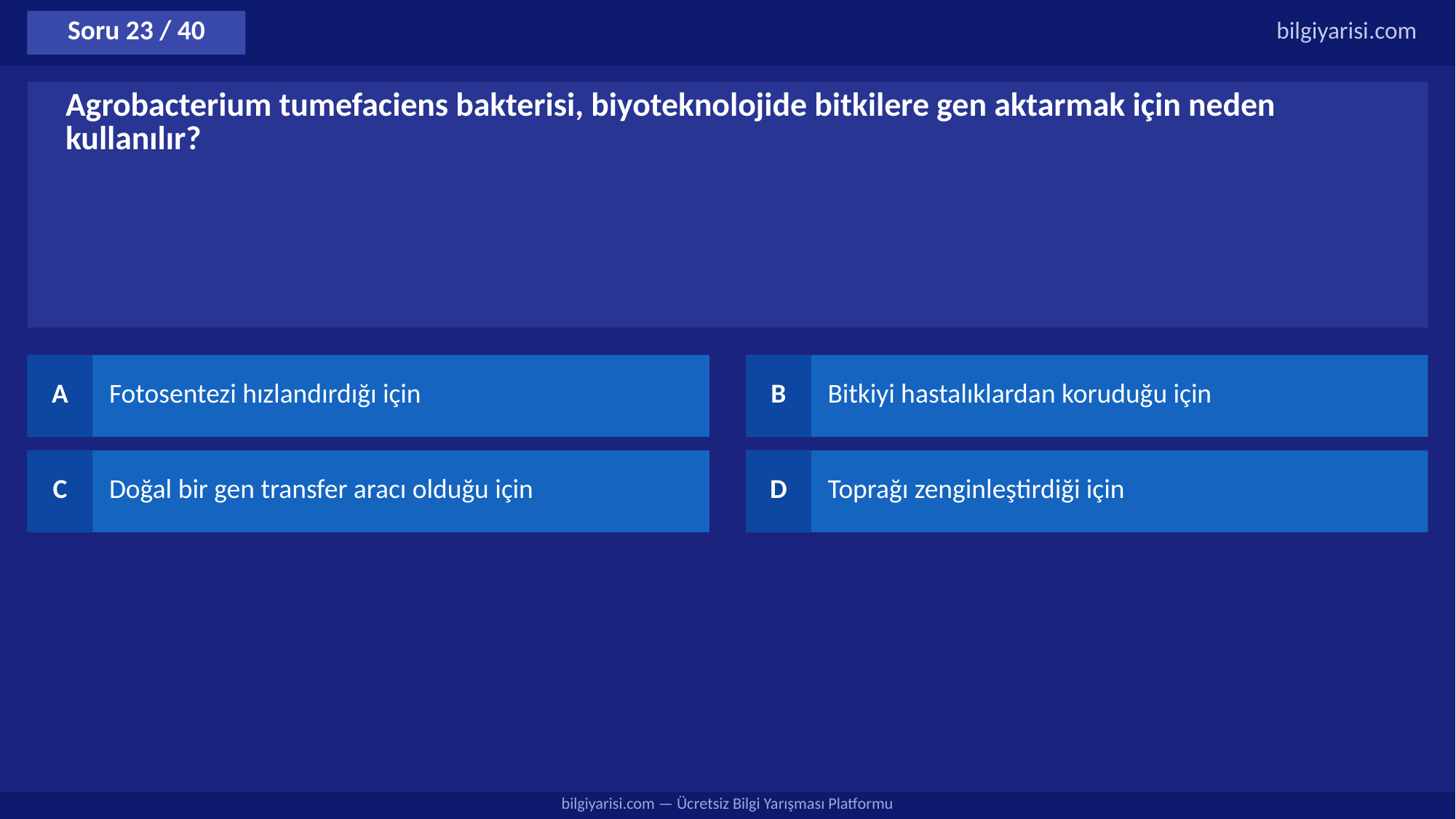

Soru 23 / 40
bilgiyarisi.com

Agrobacterium tumefaciens bakterisi, biyoteknolojide bitkilere gen aktarmak için neden kullanılır?

A
Fotosentezi hızlandırdığı için

B
Bitkiyi hastalıklardan koruduğu için

C
Doğal bir gen transfer aracı olduğu için

D
Toprağı zenginleştirdiği için
bilgiyarisi.com — Ücretsiz Bilgi Yarışması Platformu